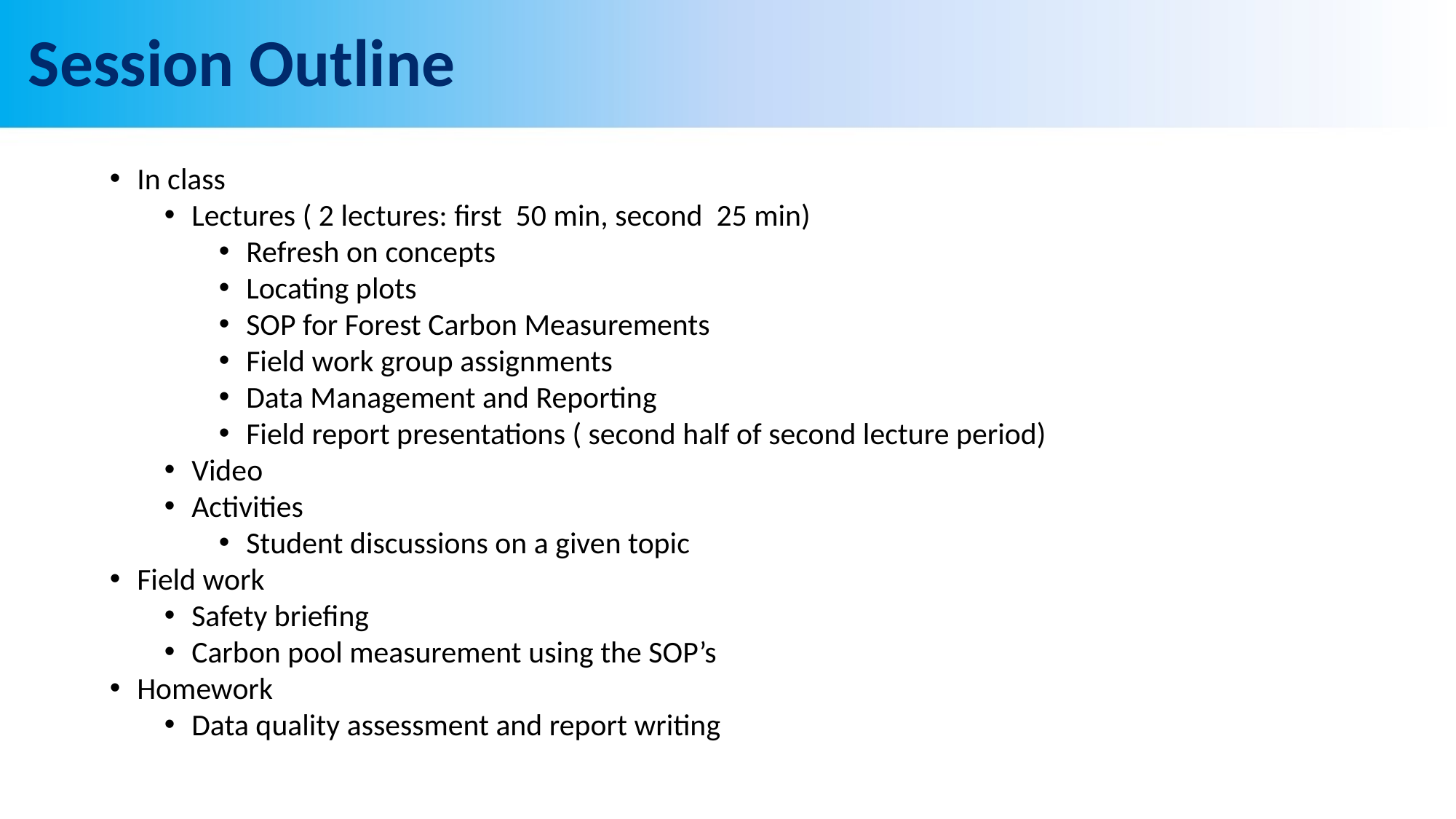

# Session Outline
In class
Lectures ( 2 lectures: first  50 min, second  25 min)
Refresh on concepts
Locating plots
SOP for Forest Carbon Measurements
Field work group assignments
Data Management and Reporting
Field report presentations ( second half of second lecture period)
Video
Activities
Student discussions on a given topic
Field work
Safety briefing
Carbon pool measurement using the SOP’s
Homework
Data quality assessment and report writing